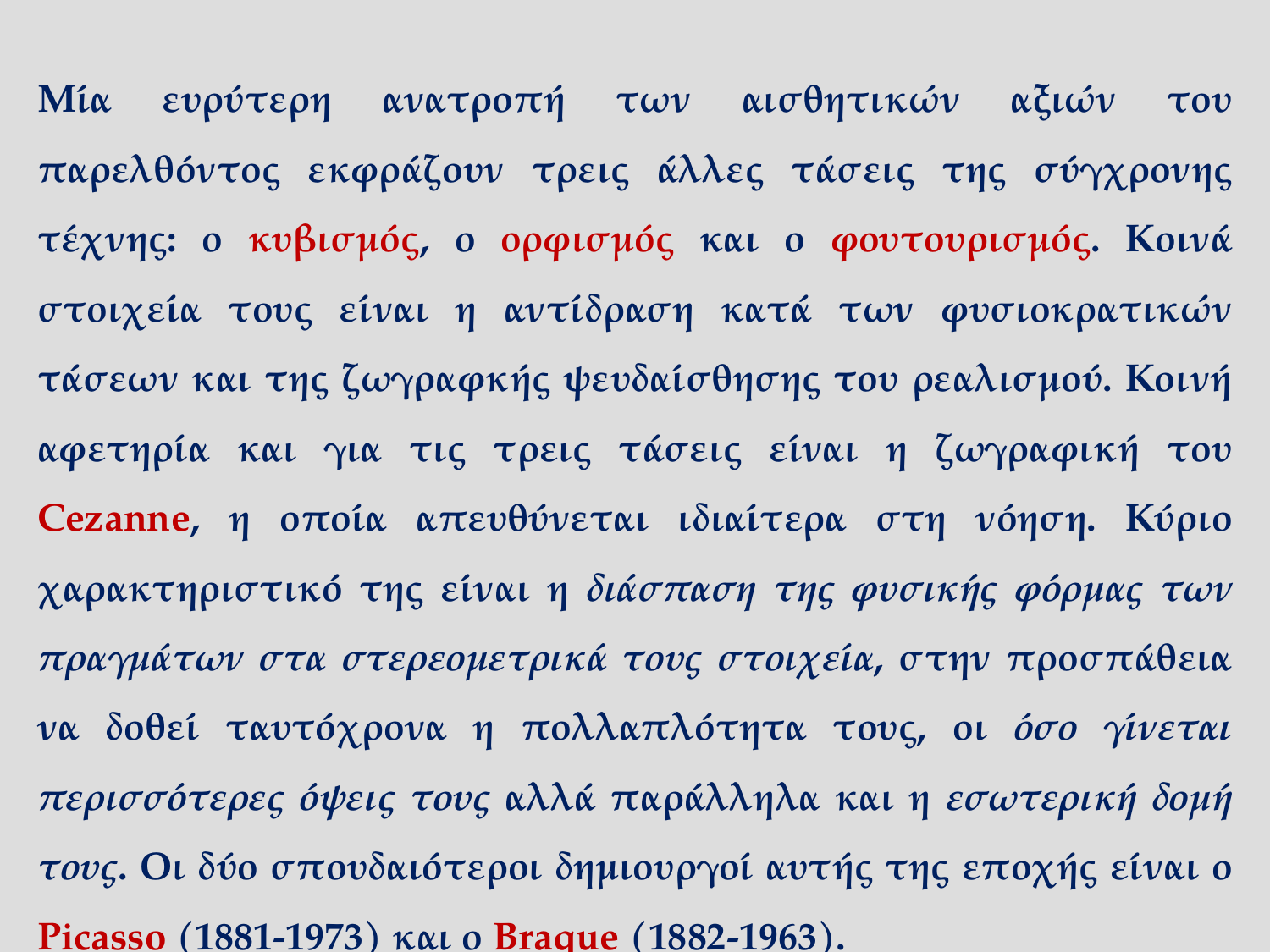

Μία ευρύτερη ανατροπή των αισθητικών αξιών του παρελθόντος εκφράζουν τρεις άλλες τάσεις της σύγχρονης τέχνης: ο κυβισμός, ο ορφισμός και ο φουτουρισμός. Κοινά στοιχεία τους είναι η αντίδραση κατά των φυσιοκρατικών τάσεων και της ζωγραφκής ψευδαίσθησης του ρεαλισμού. Κοινή αφετηρία και για τις τρεις τάσεις είναι η ζωγραφική του Cezanne, η οποία απευθύνεται ιδιαίτερα στη νόηση. Κύριο χαρακτηριστικό της είναι η διάσπαση της φυσικής φόρμας των πραγμάτων στα στερεομετρικά τους στοιχεία, στην προσπάθεια να δοθεί ταυτόχρονα η πολλαπλότητα τους, οι όσο γίνεται περισσότερες όψεις τους αλλά παράλληλα και η εσωτερική δομή τους. Οι δύο σπουδαιότεροι δημιουργοί αυτής της εποχής είναι ο Picasso (1881-1973) και ο Braque (1882-1963).